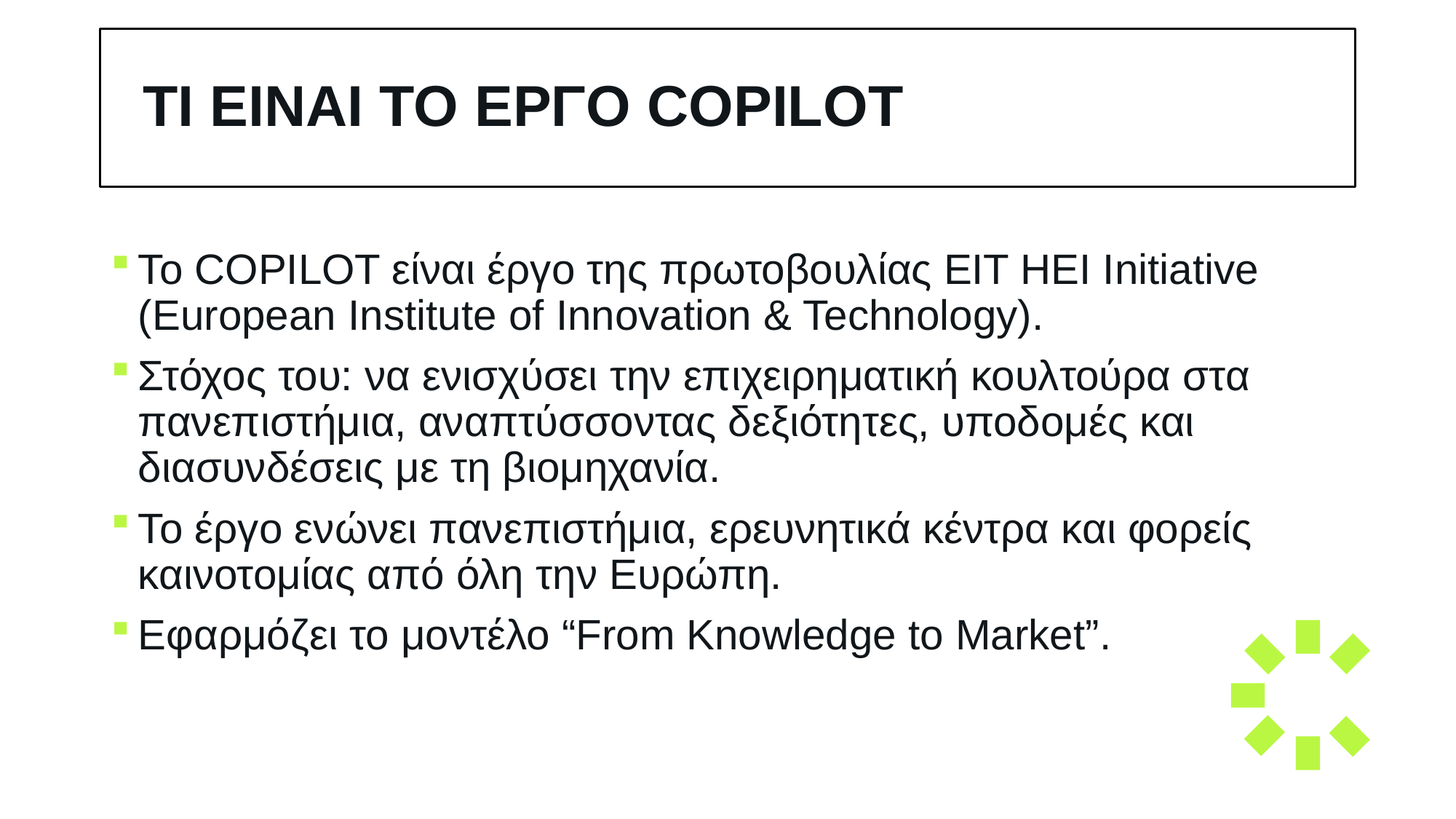

# Τι ειναι το εργο COPILOT
Το COPILOT είναι έργο της πρωτοβουλίας EIT HEI Initiative (European Institute of Innovation & Technology).
Στόχος του: να ενισχύσει την επιχειρηματική κουλτούρα στα πανεπιστήμια, αναπτύσσοντας δεξιότητες, υποδομές και διασυνδέσεις με τη βιομηχανία.
Το έργο ενώνει πανεπιστήμια, ερευνητικά κέντρα και φορείς καινοτομίας από όλη την Ευρώπη.
Εφαρμόζει το μοντέλο “From Knowledge to Market”.